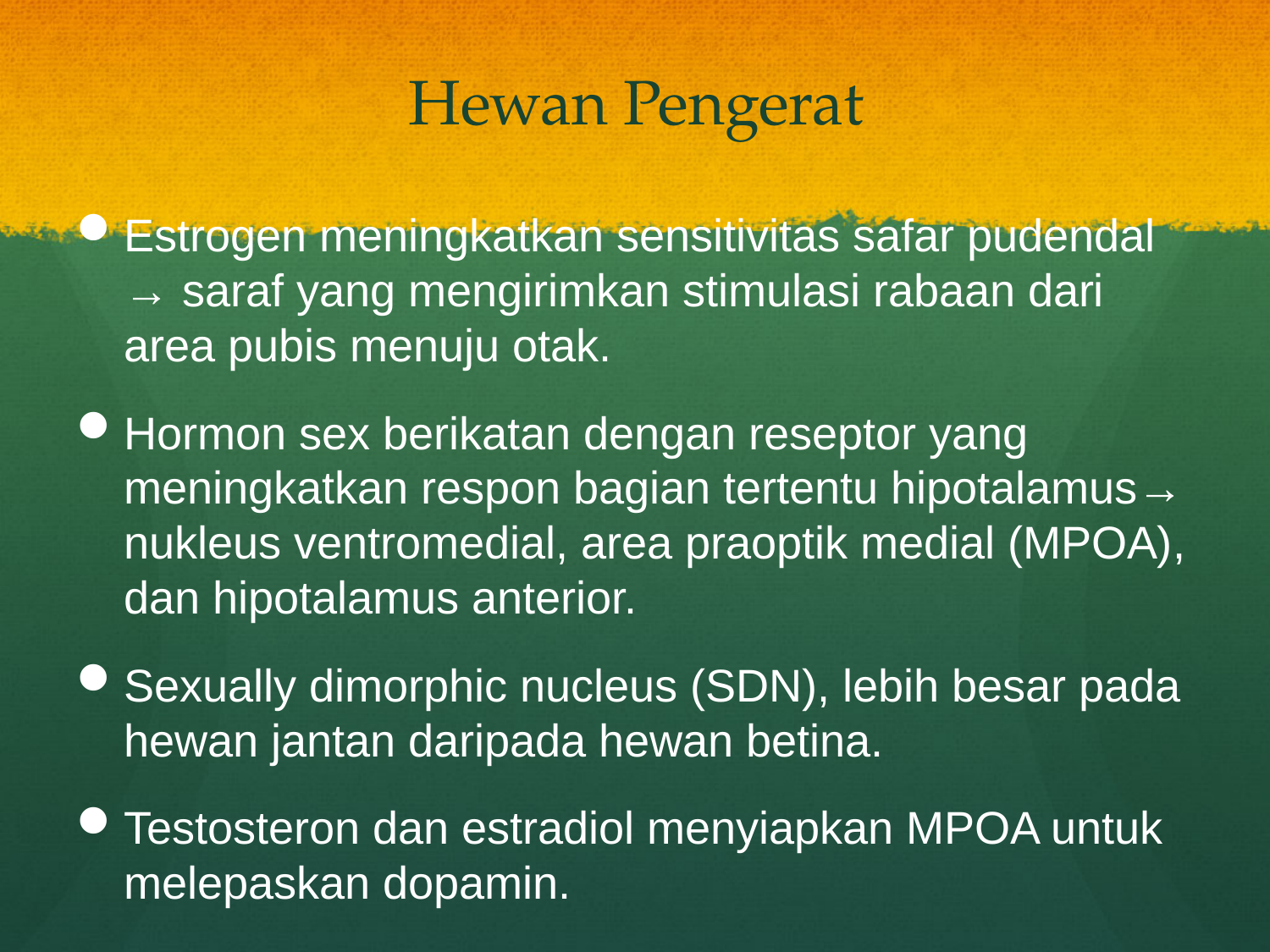

# Hewan Pengerat
Estrogen meningkatkan sensitivitas safar pudendal → saraf yang mengirimkan stimulasi rabaan dari area pubis menuju otak.
Hormon sex berikatan dengan reseptor yang meningkatkan respon bagian tertentu hipotalamus→ nukleus ventromedial, area praoptik medial (MPOA), dan hipotalamus anterior.
Sexually dimorphic nucleus (SDN), lebih besar pada hewan jantan daripada hewan betina.
Testosteron dan estradiol menyiapkan MPOA untuk melepaskan dopamin.